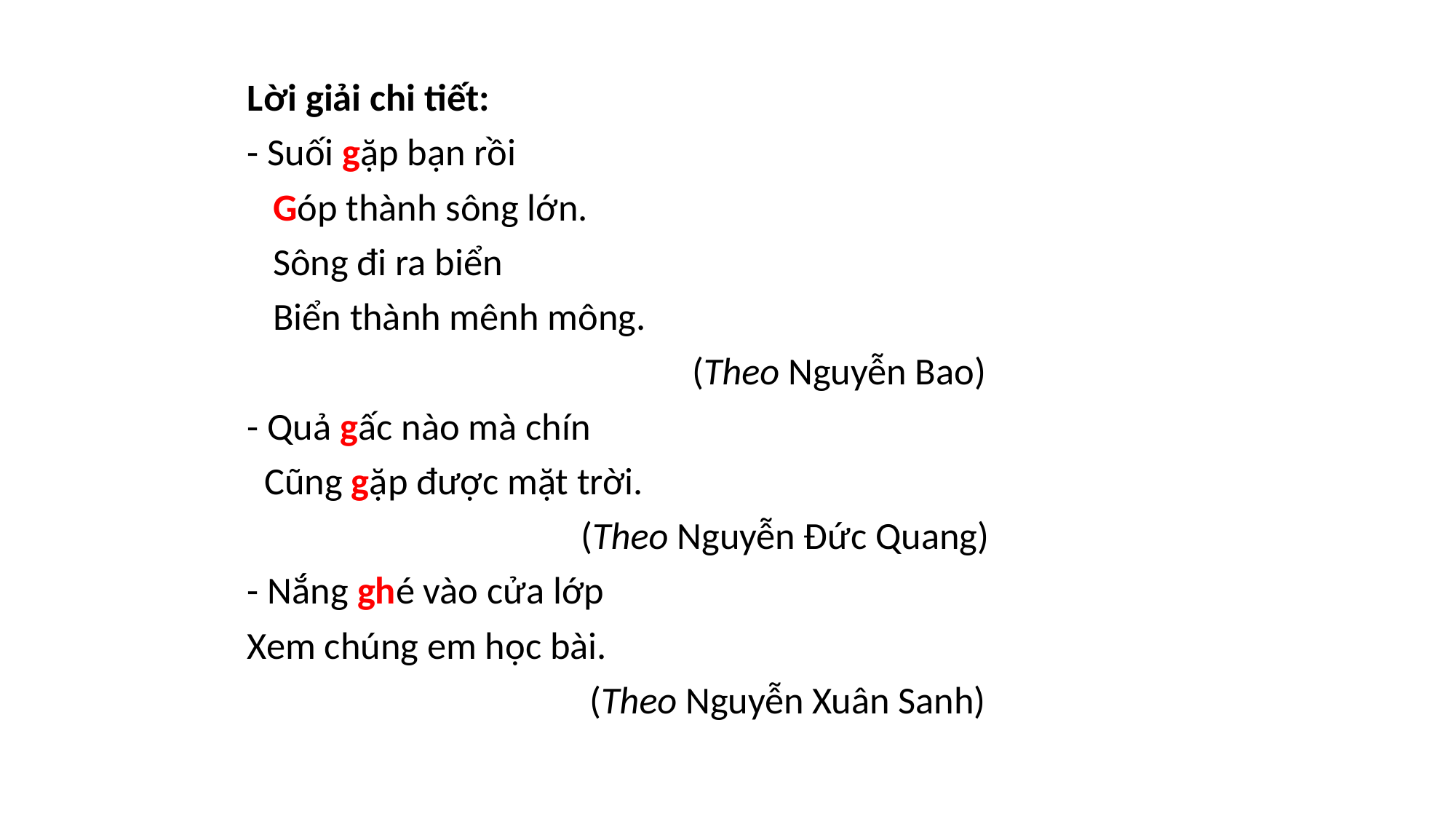

Lời giải chi tiết:
- Suối gặp bạn rồi
   Góp thành sông lớn.
   Sông đi ra biển
   Biển thành mênh mông.
                                                    (Theo Nguyễn Bao)
- Quả gấc nào mà chín
  Cũng gặp được mặt trời.
                                       (Theo Nguyễn Đức Quang)
- Nắng ghé vào cửa lớp
Xem chúng em học bài.
                                        (Theo Nguyễn Xuân Sanh)